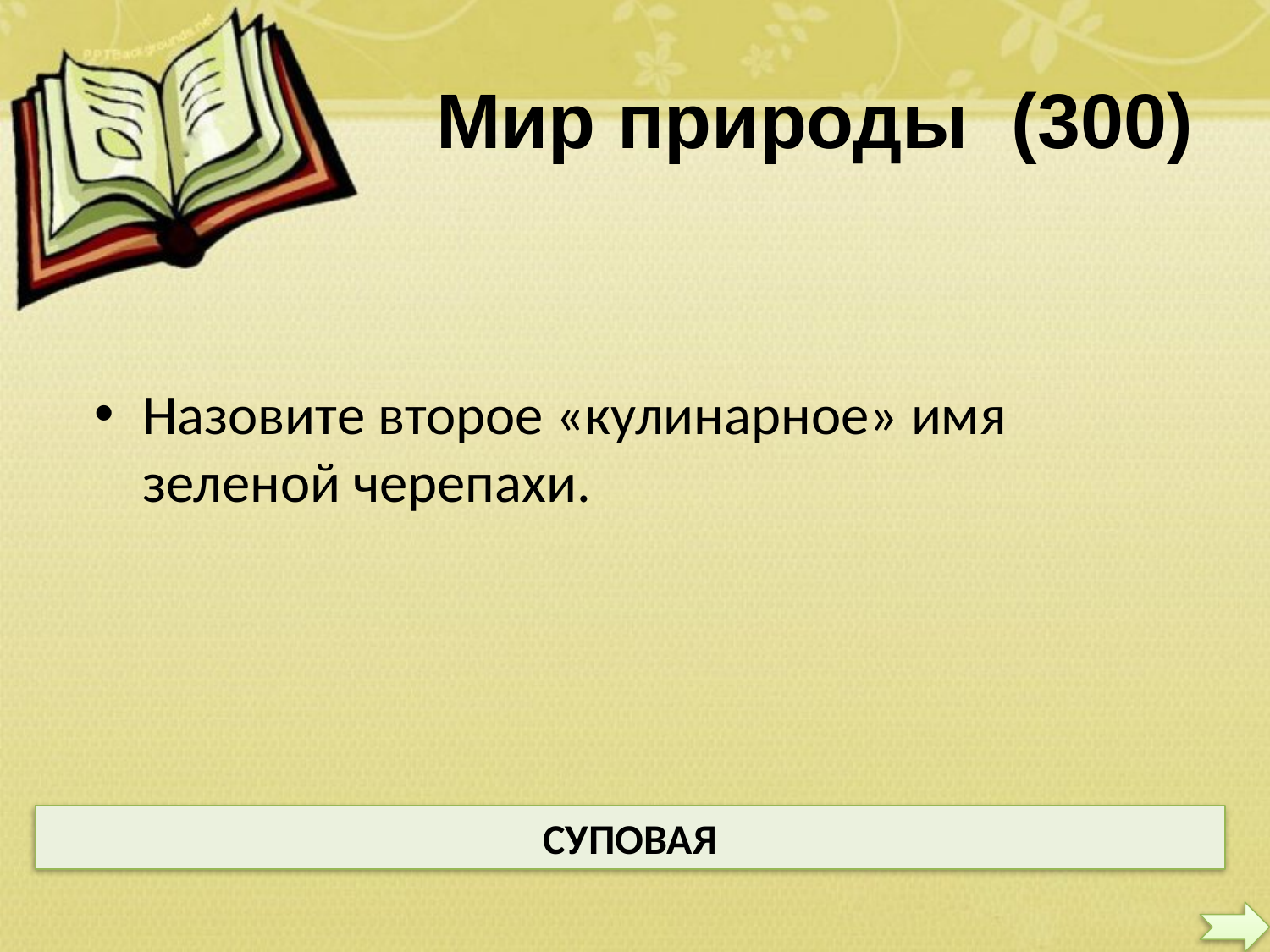

# Мир природы  (300)
Назовите второе «кулинарное» имя зеленой черепахи.
СУПОВАЯ